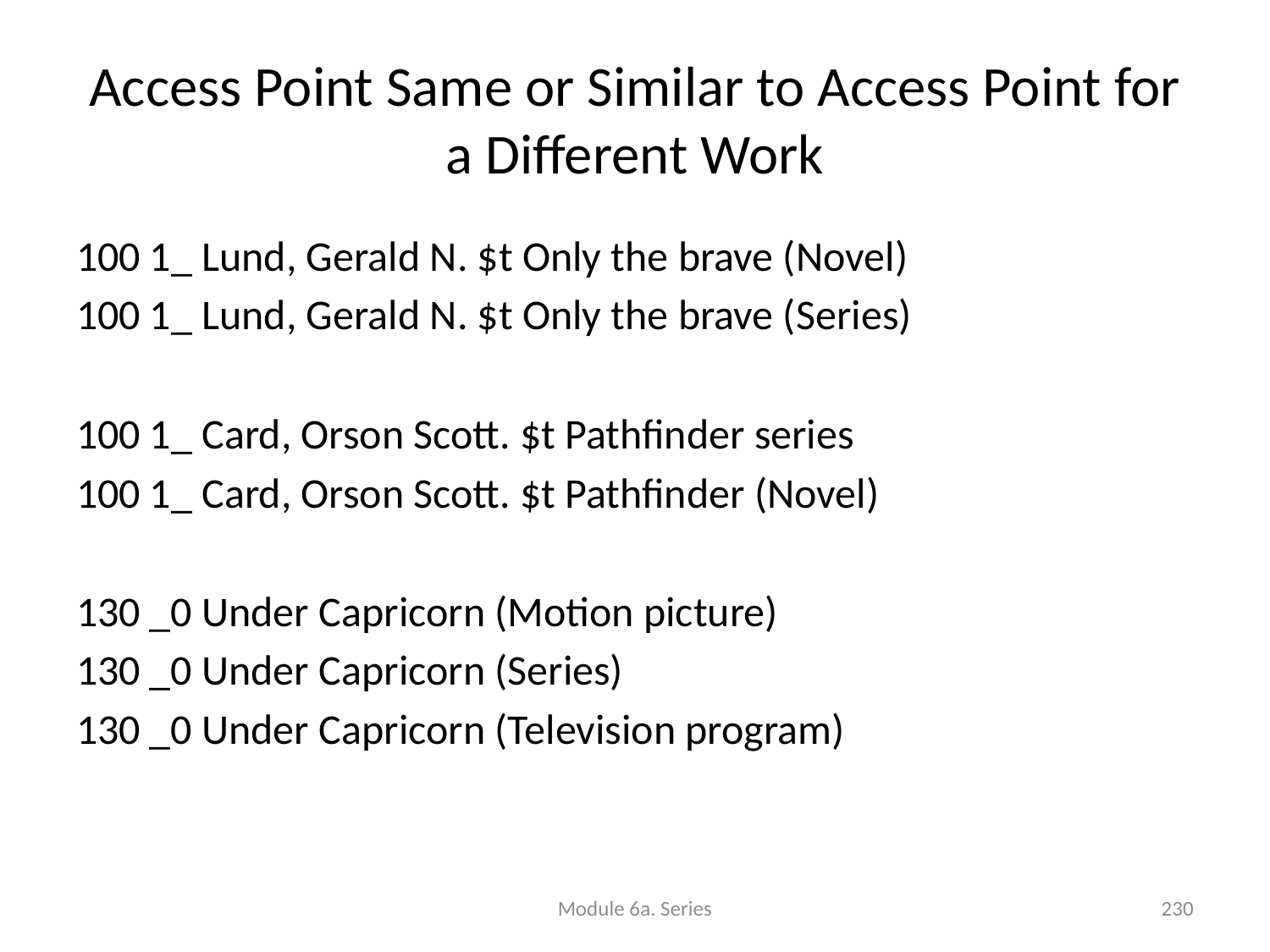

Access Point Same or Similar to Access Point for a Different Work
100 1_ Lund, Gerald N. $t Only the brave (Novel)
100 1_ Lund, Gerald N. $t Only the brave (Series)

100 1_ Card, Orson Scott. $t Pathfinder series
100 1_ Card, Orson Scott. $t Pathfinder (Novel)

130 _0 Under Capricorn (Motion picture)
130 _0 Under Capricorn (Series)
130 _0 Under Capricorn (Television program)
Module 6a. Series
230